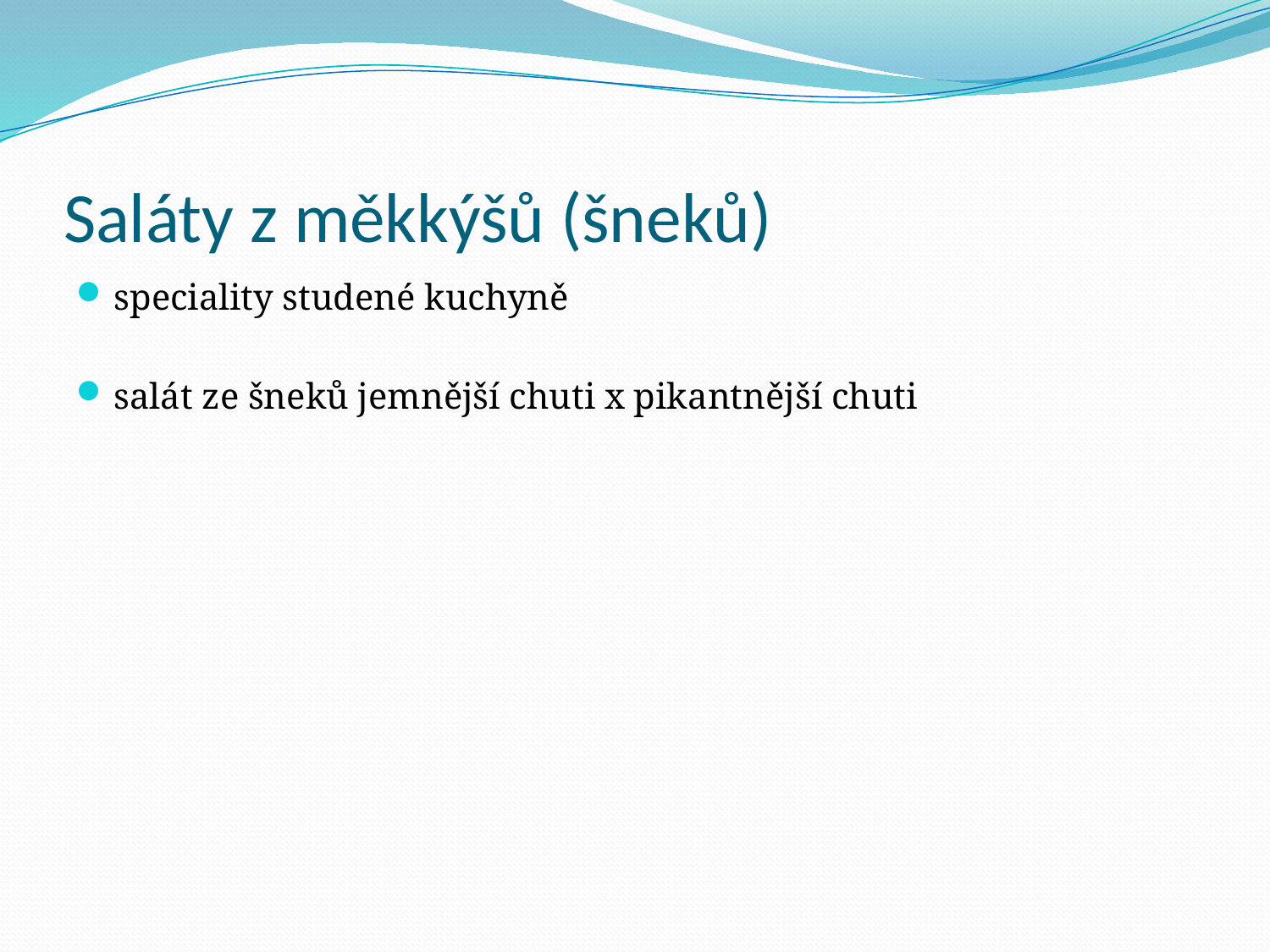

# Saláty z měkkýšů (šneků)
speciality studené kuchyně

salát ze šneků jemnější chuti x pikantnější chuti